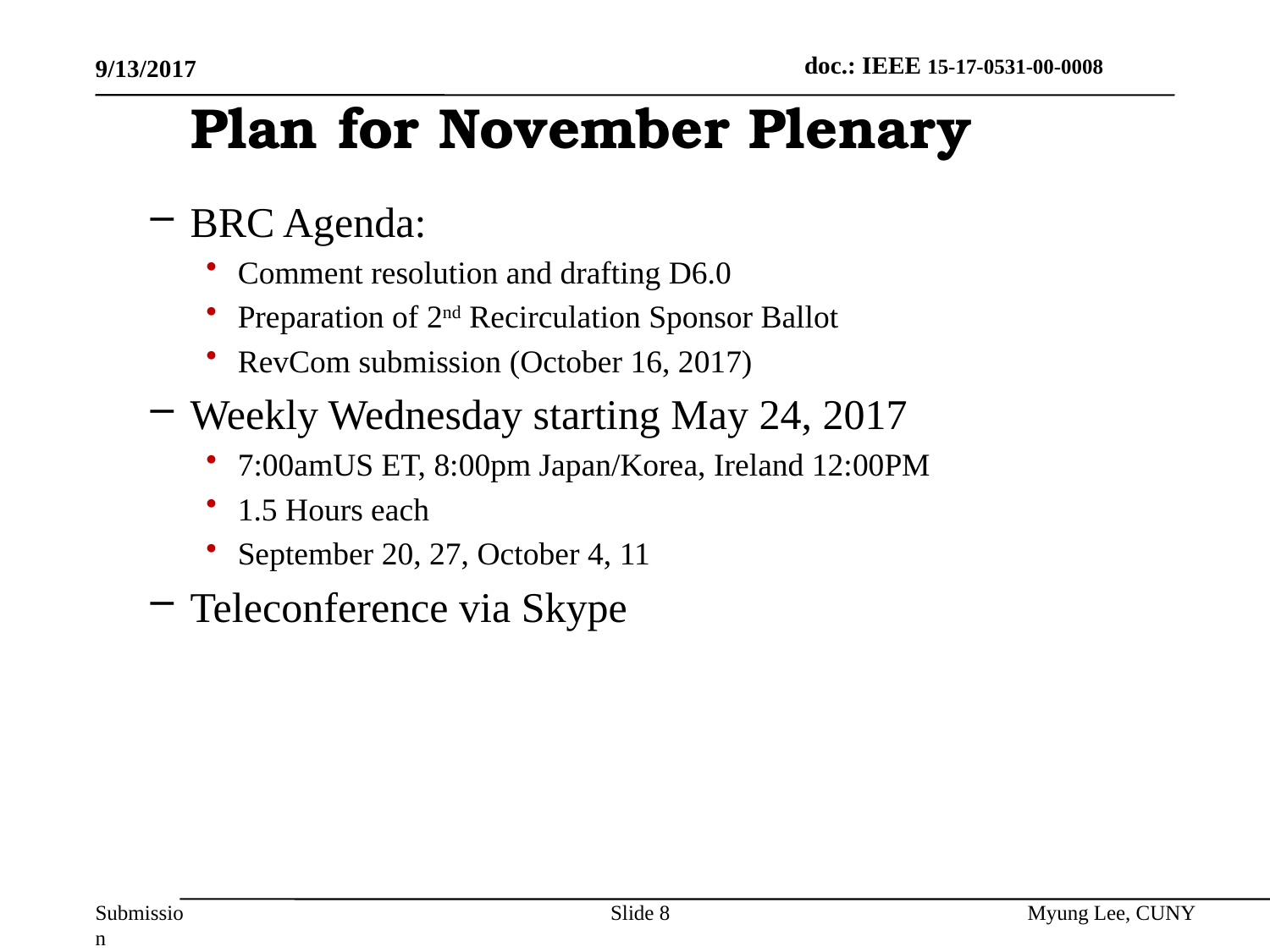

9/13/2017
# Plan for November Plenary
BRC Agenda:
Comment resolution and drafting D6.0
Preparation of 2nd Recirculation Sponsor Ballot
RevCom submission (October 16, 2017)
Weekly Wednesday starting May 24, 2017
7:00amUS ET, 8:00pm Japan/Korea, Ireland 12:00PM
1.5 Hours each
September 20, 27, October 4, 11
Teleconference via Skype

Slide 8
Myung Lee, CUNY